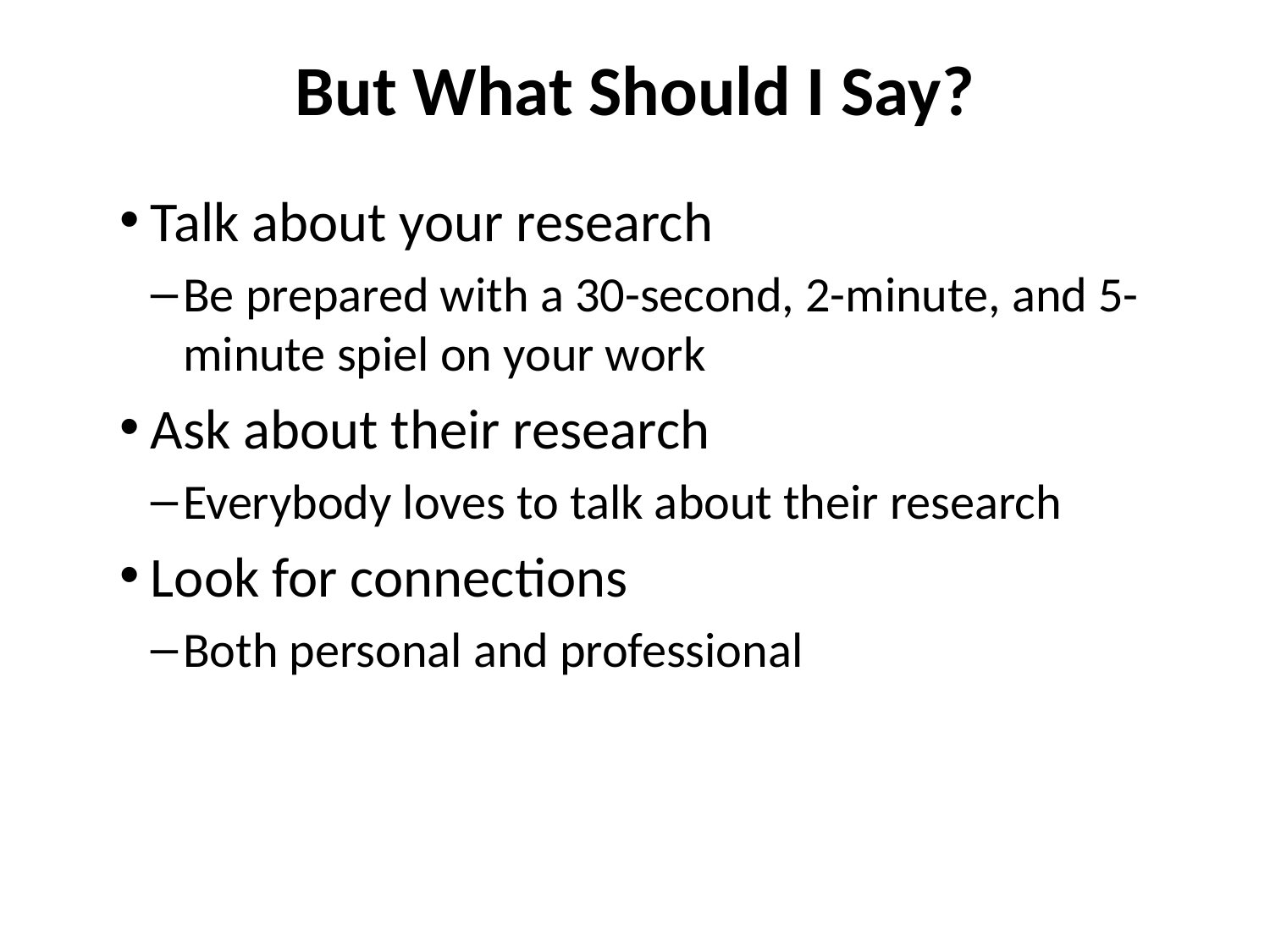

# But What Should I Say?
Talk about your research
Be prepared with a 30-second, 2-minute, and 5-minute spiel on your work
Ask about their research
Everybody loves to talk about their research
Look for connections
Both personal and professional